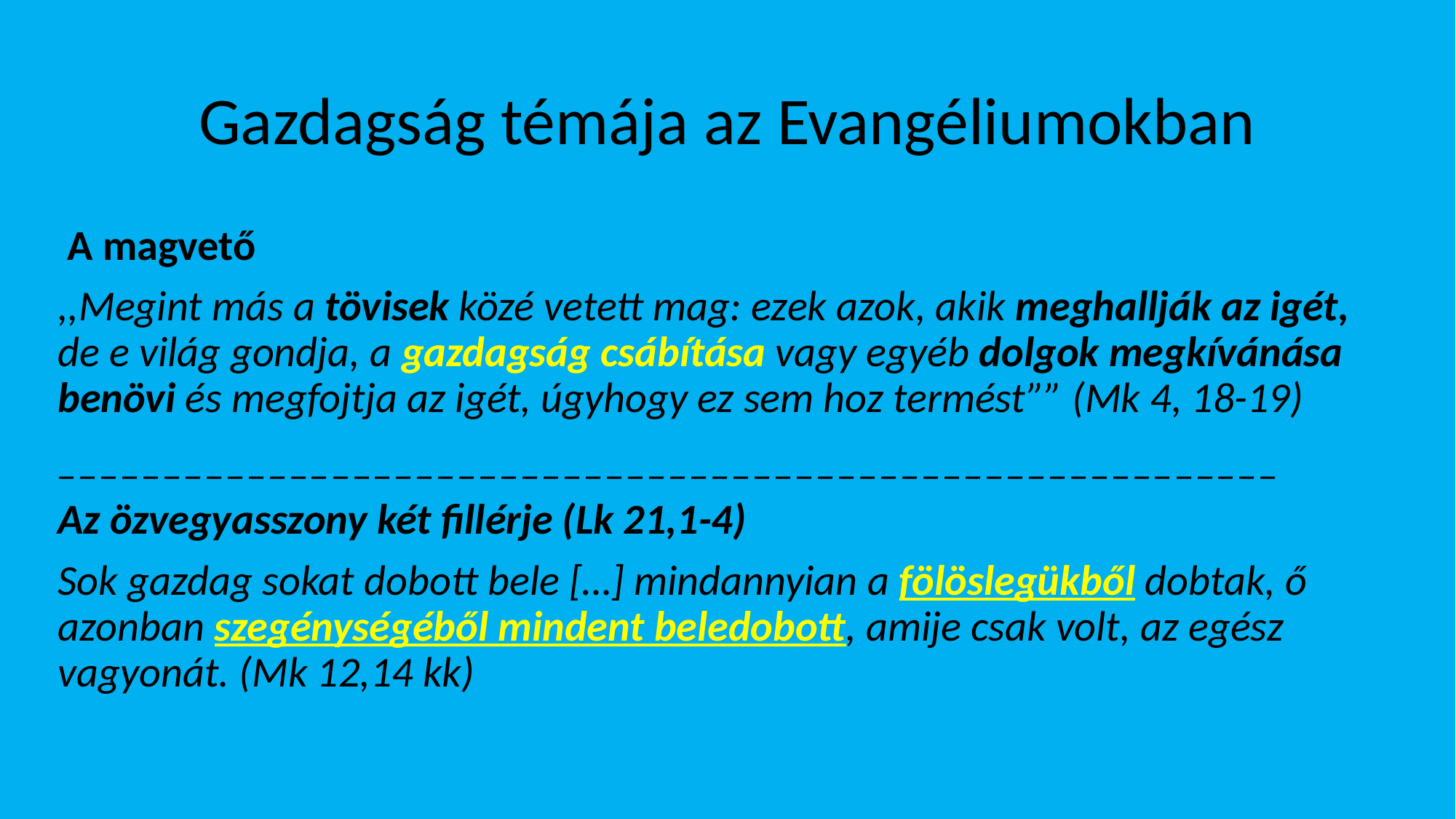

# Gazdagság témája az Evangéliumokban
 A magvető
,,Megint más a tövisek közé vetett mag: ezek azok, akik meghallják az igét, de e világ gondja, a gazdagság csábítása vagy egyéb dolgok megkívánása benövi és megfojtja az igét, úgyhogy ez sem hoz termést”” (Mk 4, 18-19)
__________________________________________________________
Az özvegyasszony két fillérje (Lk 21,1-4)
Sok gazdag sokat dobott bele […] mindannyian a fölöslegükből dobtak, ő azonban szegénységéből mindent beledobott, amije csak volt, az egész vagyonát. (Mk 12,14 kk)